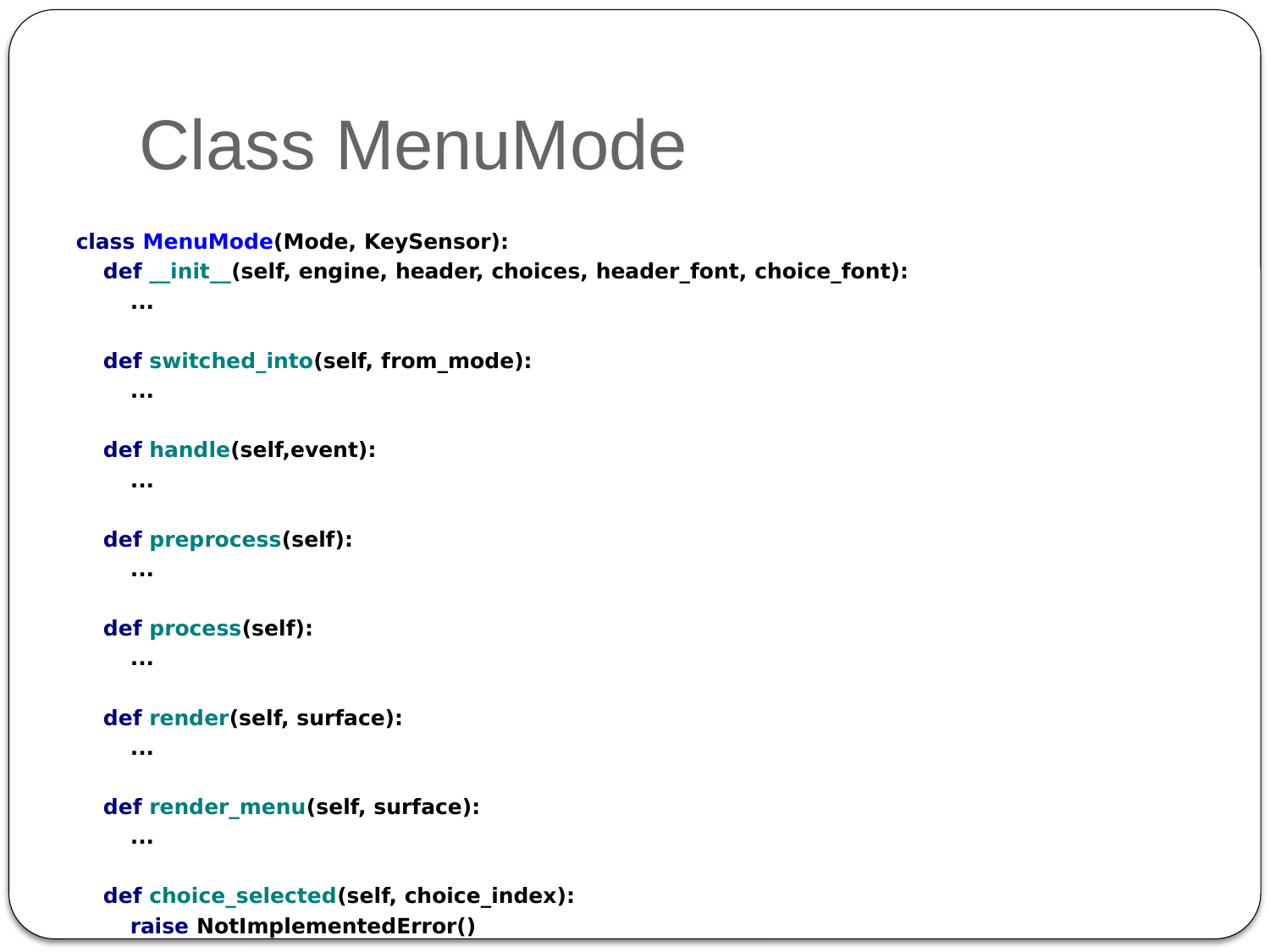

# Class MenuMode
class MenuMode(Mode, KeySensor):
    def __init__(self, engine, header, choices, header_font, choice_font):
        ...

    def switched_into(self, from_mode):
        ...

    def handle(self,event):
        ...

    def preprocess(self):
        ...

    def process(self):
        ...

    def render(self, surface):
        ...

    def render_menu(self, surface):
        ...

    def choice_selected(self, choice_index):
        raise NotImplementedError()